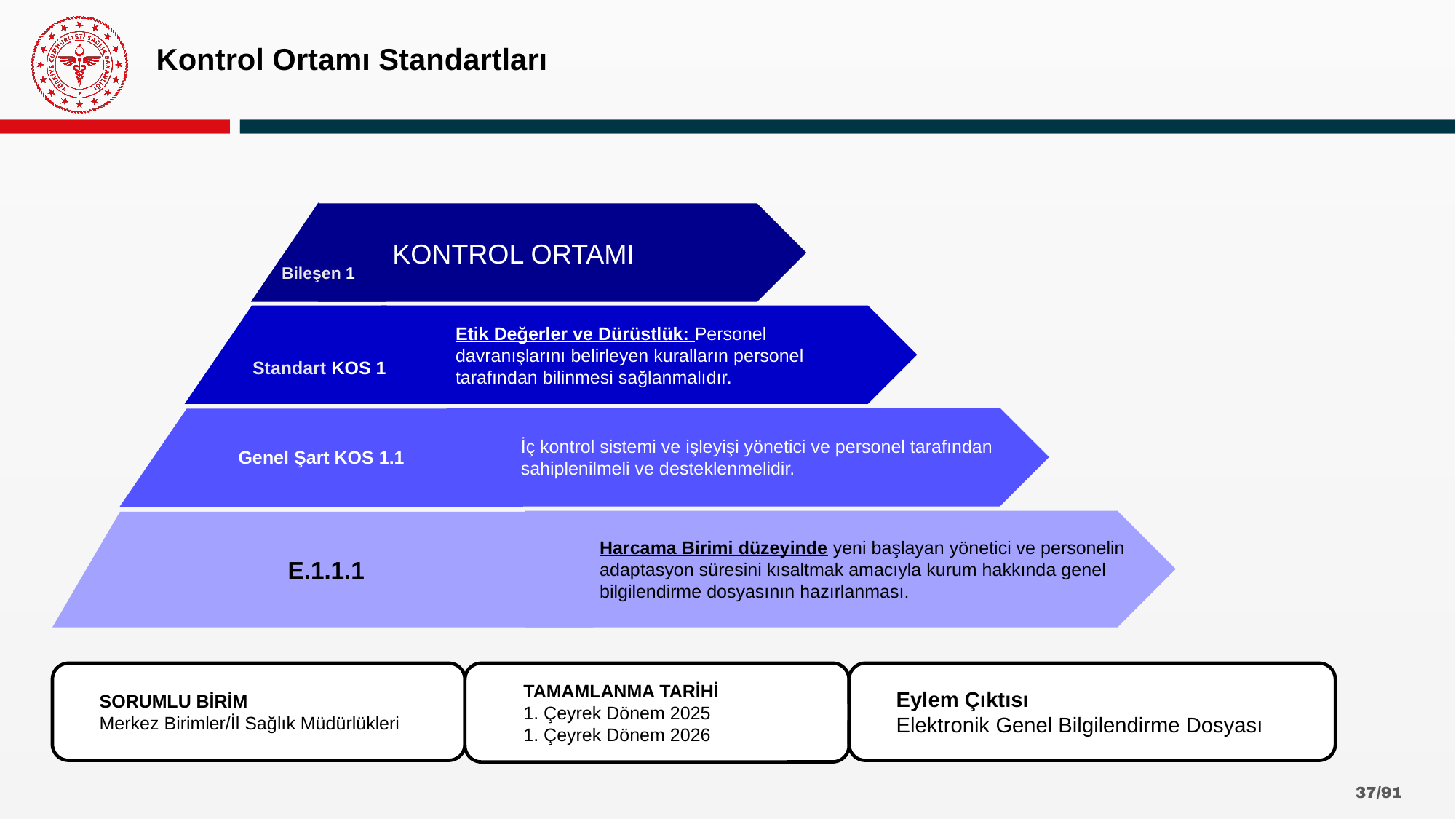

Kontrol Ortamı Standartları

Bileşen 1
KONTROL ORTAMI

Standart KOS 1
Etik Değerler ve Dürüstlük: Personel davranışlarını belirleyen kuralların personel tarafından bilinmesi sağlanmalıdır.
İç kontrol sistemi ve işleyişi yönetici ve personel tarafından sahiplenilmeli ve desteklenmelidir.
Genel Şart KOS 1.1
Harcama Birimi düzeyinde yeni başlayan yönetici ve personelin adaptasyon süresini kısaltmak amacıyla kurum hakkında genel bilgilendirme dosyasının hazırlanması.
 E.1.1.1
SORUMLU BİRİM
Merkez Birimler/İl Sağlık Müdürlükleri
TAMAMLANMA TARİHİ
1. Çeyrek Dönem 2025
1. Çeyrek Dönem 2026
Eylem Çıktısı
Elektronik Genel Bilgilendirme Dosyası